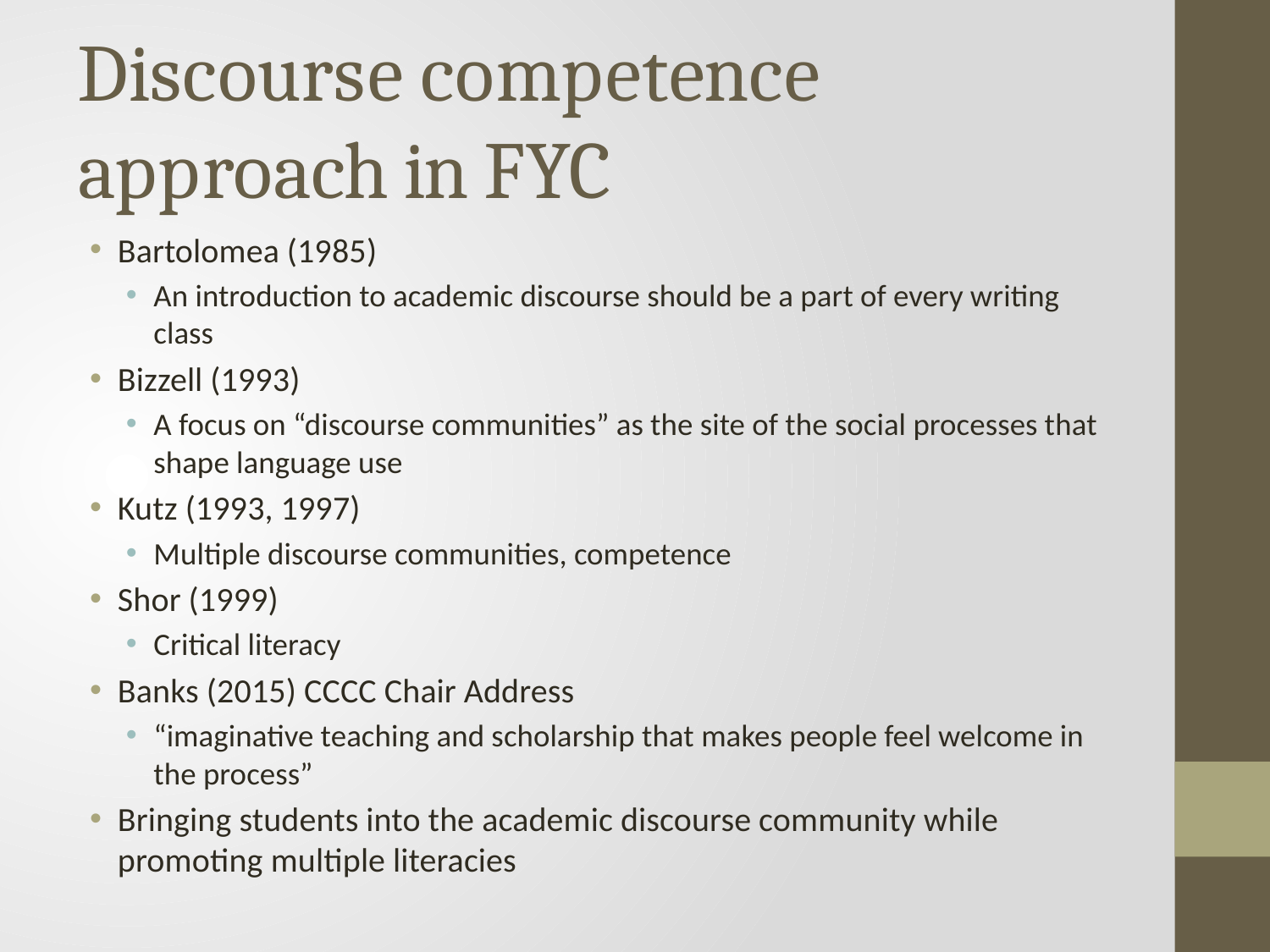

# Discourse competence approach in FYC
Bartolomea (1985)
An introduction to academic discourse should be a part of every writing class
Bizzell (1993)
A focus on “discourse communities” as the site of the social processes that shape language use
Kutz (1993, 1997)
Multiple discourse communities, competence
Shor (1999)
Critical literacy
Banks (2015) CCCC Chair Address
“imaginative teaching and scholarship that makes people feel welcome in the process”
Bringing students into the academic discourse community while promoting multiple literacies